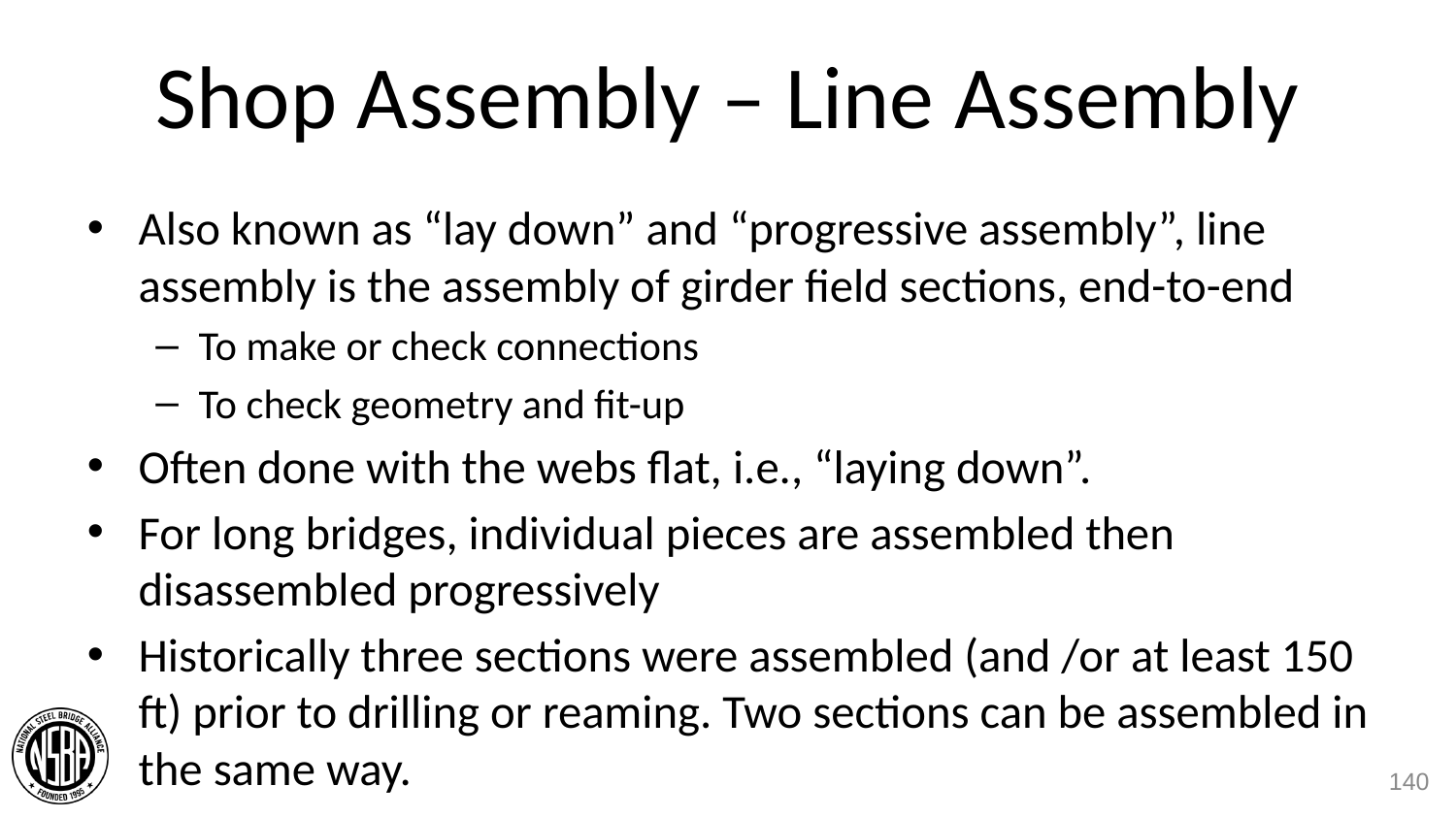

# Shop Assembly – Line Assembly
Also known as “lay down” and “progressive assembly”, line assembly is the assembly of girder field sections, end-to-end
To make or check connections
To check geometry and fit-up
Often done with the webs flat, i.e., “laying down”.
For long bridges, individual pieces are assembled then disassembled progressively
Historically three sections were assembled (and /or at least 150 ft) prior to drilling or reaming. Two sections can be assembled in the same way.
140